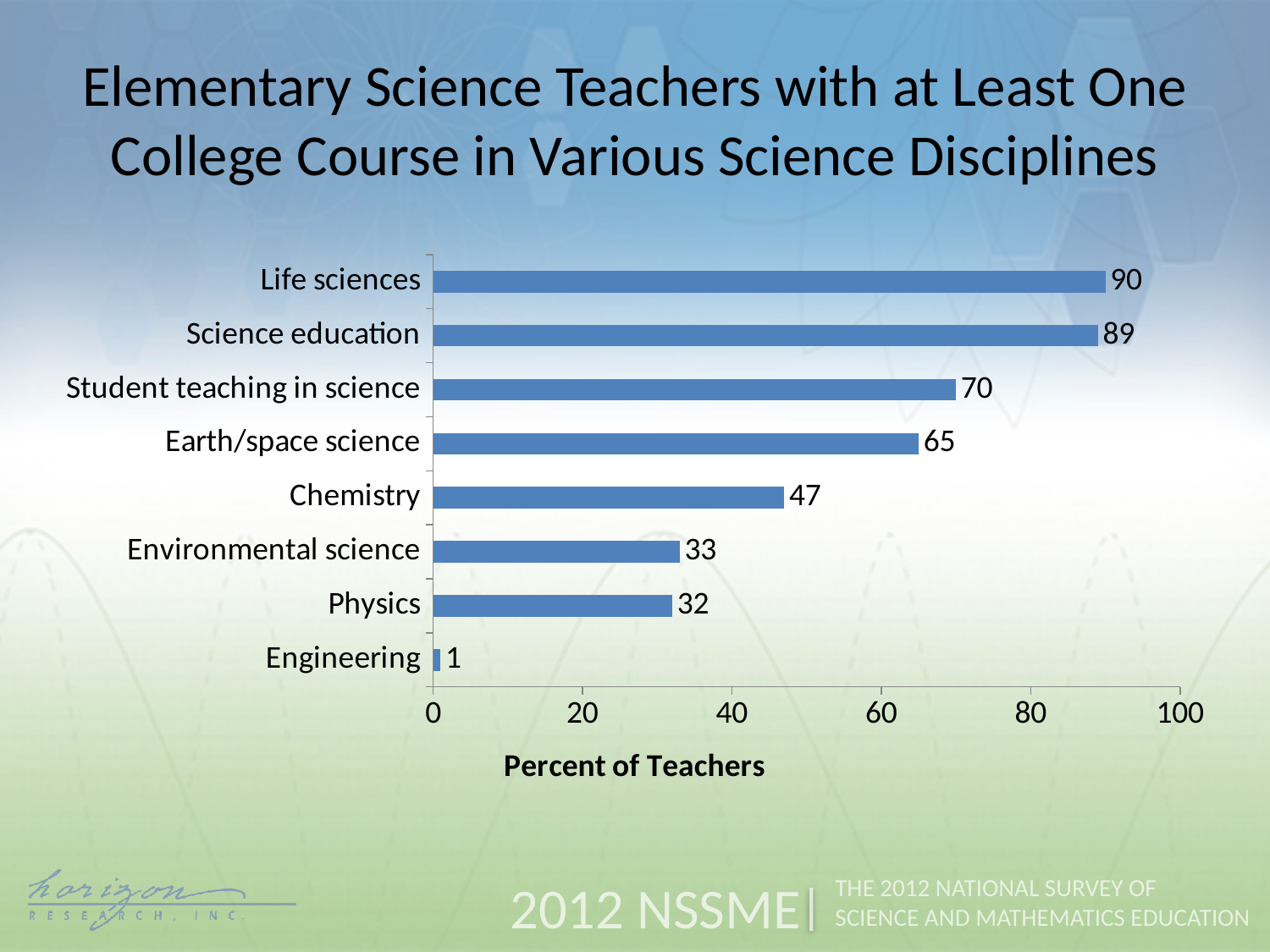

Elementary Science Teachers with at Least One College Course in Various Science Disciplines

### Chart

| Category | Elementary |
|---|---|
| Engineering | 1.0 |
| Physics | 32.0 |
| Environmental science | 33.0 |
| Chemistry | 47.0 |
| Earth/space science | 65.0 |
| Student teaching in science | 70.0 |
| Science education | 89.0 |
| Life sciences | 90.0 |